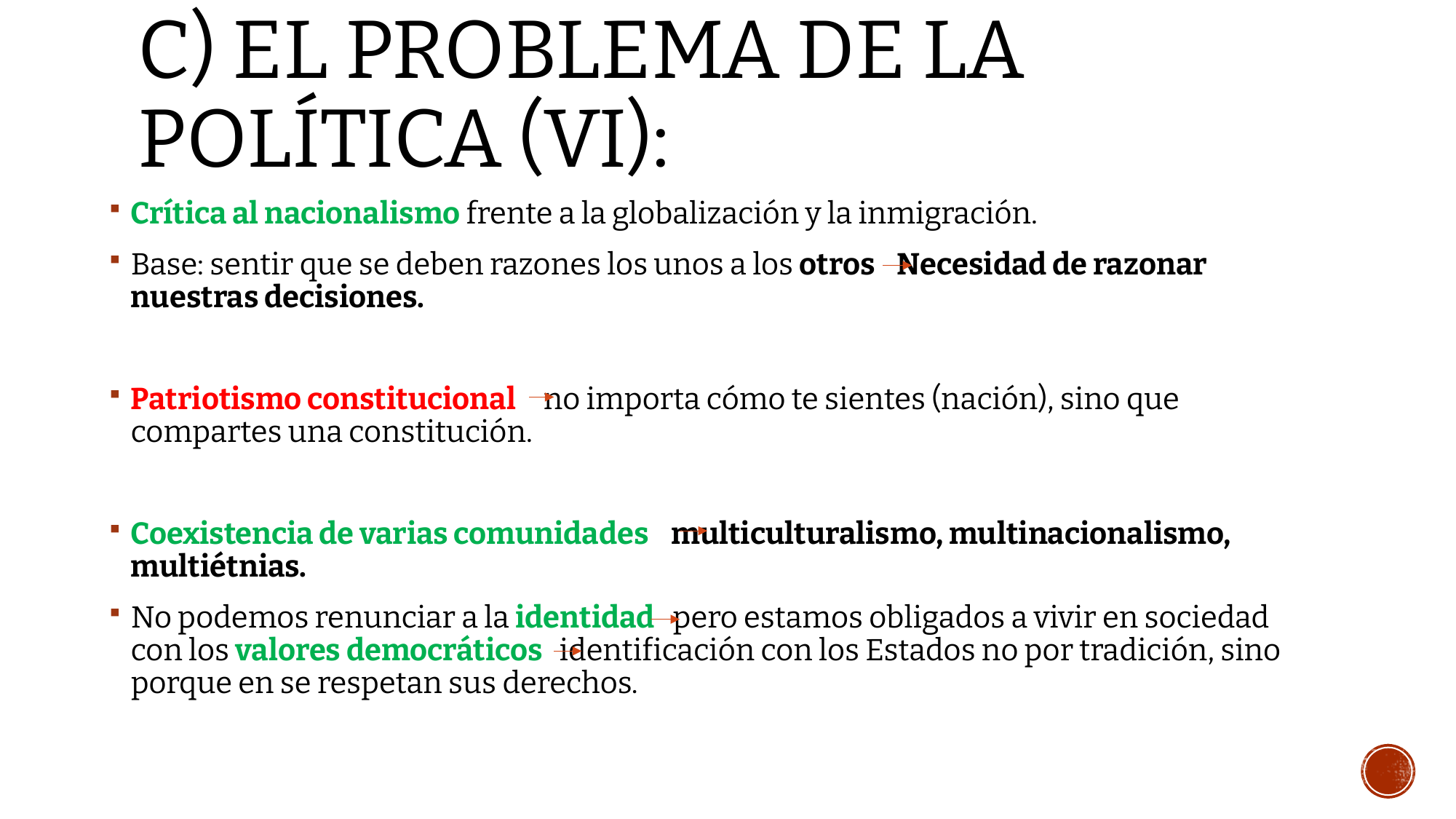

# C) El problema de la política (vI):
Crítica al nacionalismo frente a la globalización y la inmigración.
Base: sentir que se deben razones los unos a los otros    Necesidad de razonar nuestras decisiones.

Patriotismo constitucional     no importa cómo te sientes (nación), sino que compartes una constitución.

Coexistencia de varias comunidades    multiculturalismo, multinacionalismo, multiétnias.
No podemos renunciar a la identidad   pero estamos obligados a vivir en sociedad con los valores democráticos   identificación con los Estados no por tradición, sino porque en se respetan sus derechos.